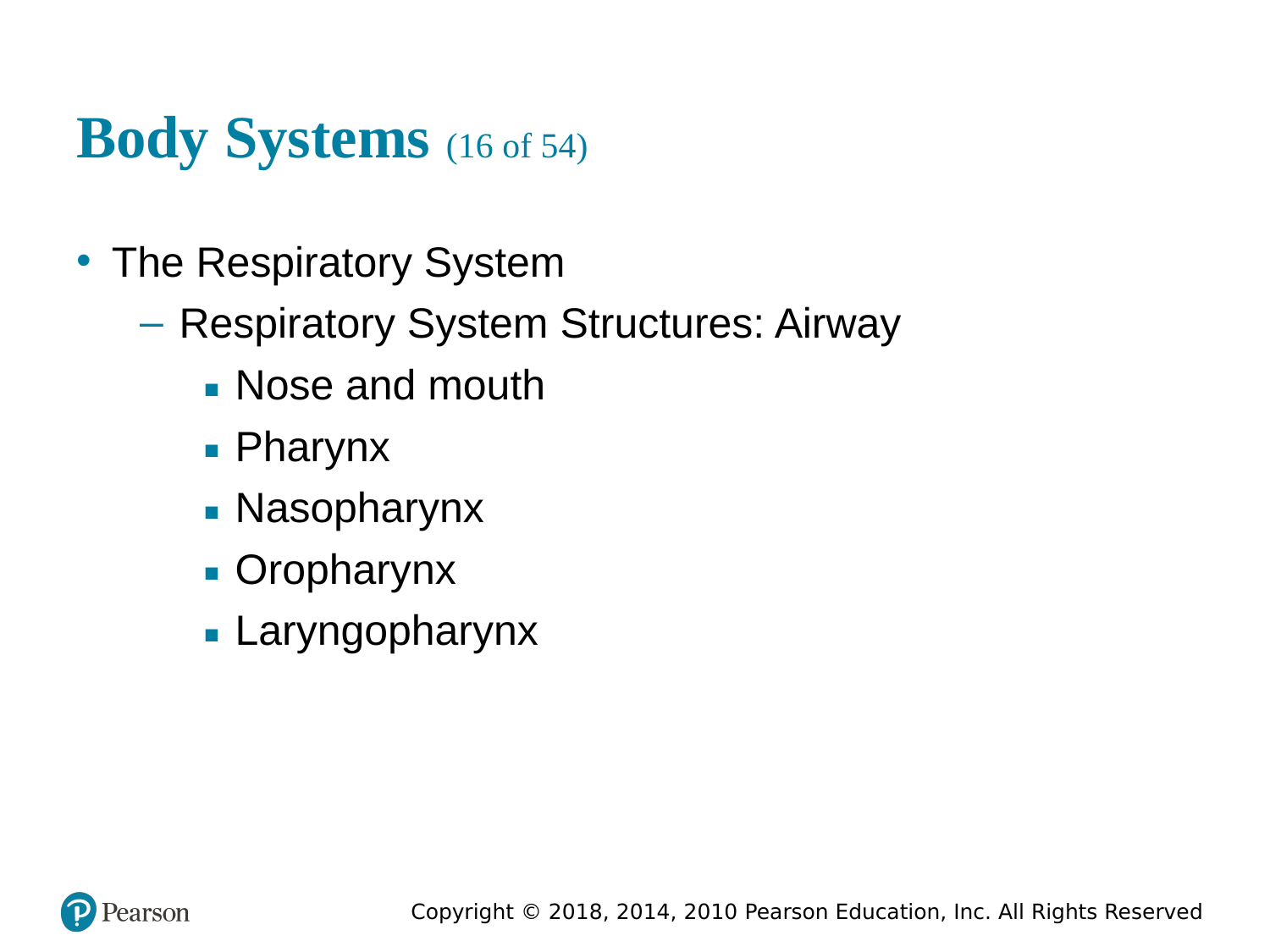

# Body Systems (16 of 54)
The Respiratory System
Respiratory System Structures: Airway
Nose and mouth
Pharynx
Nasopharynx
Oropharynx
Laryngopharynx